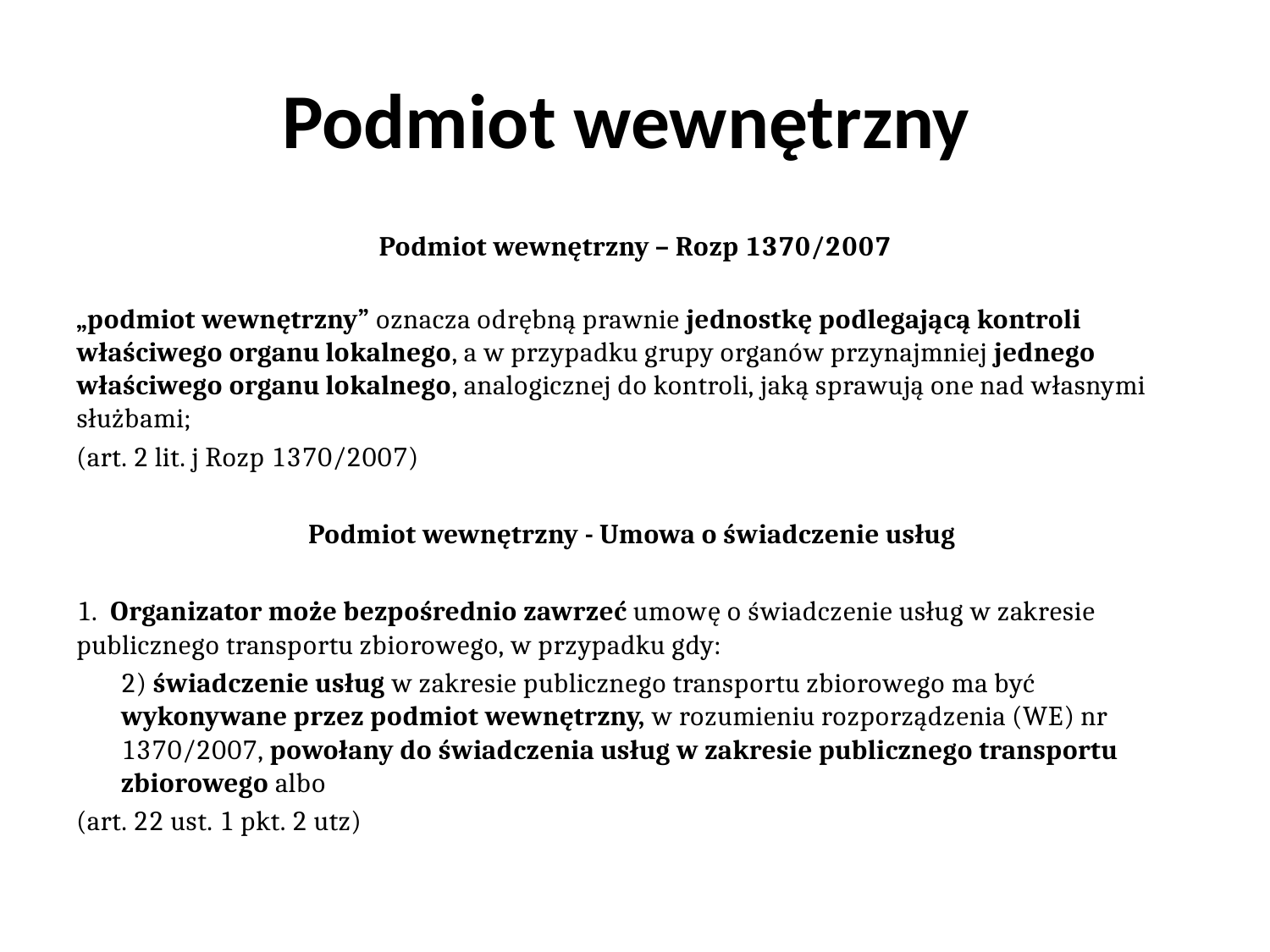

# Podmiot wewnętrzny
Podmiot wewnętrzny – Rozp 1370/2007

„podmiot wewnętrzny” oznacza odrębną prawnie jednostkę podlegającą kontroli właściwego organu lokalnego, a w przypadku grupy organów przynajmniej jednego właściwego organu lokalnego, analogicznej do kontroli, jaką sprawują one nad własnymi służbami;
(art. 2 lit. j Rozp 1370/2007)

Podmiot wewnętrzny - Umowa o świadczenie usług

1.  Organizator może bezpośrednio zawrzeć umowę o świadczenie usług w zakresie publicznego transportu zbiorowego, w przypadku gdy:
2) świadczenie usług w zakresie publicznego transportu zbiorowego ma być wykonywane przez podmiot wewnętrzny, w rozumieniu rozporządzenia (WE) nr 1370/2007, powołany do świadczenia usług w zakresie publicznego transportu zbiorowego albo
(art. 22 ust. 1 pkt. 2 utz)